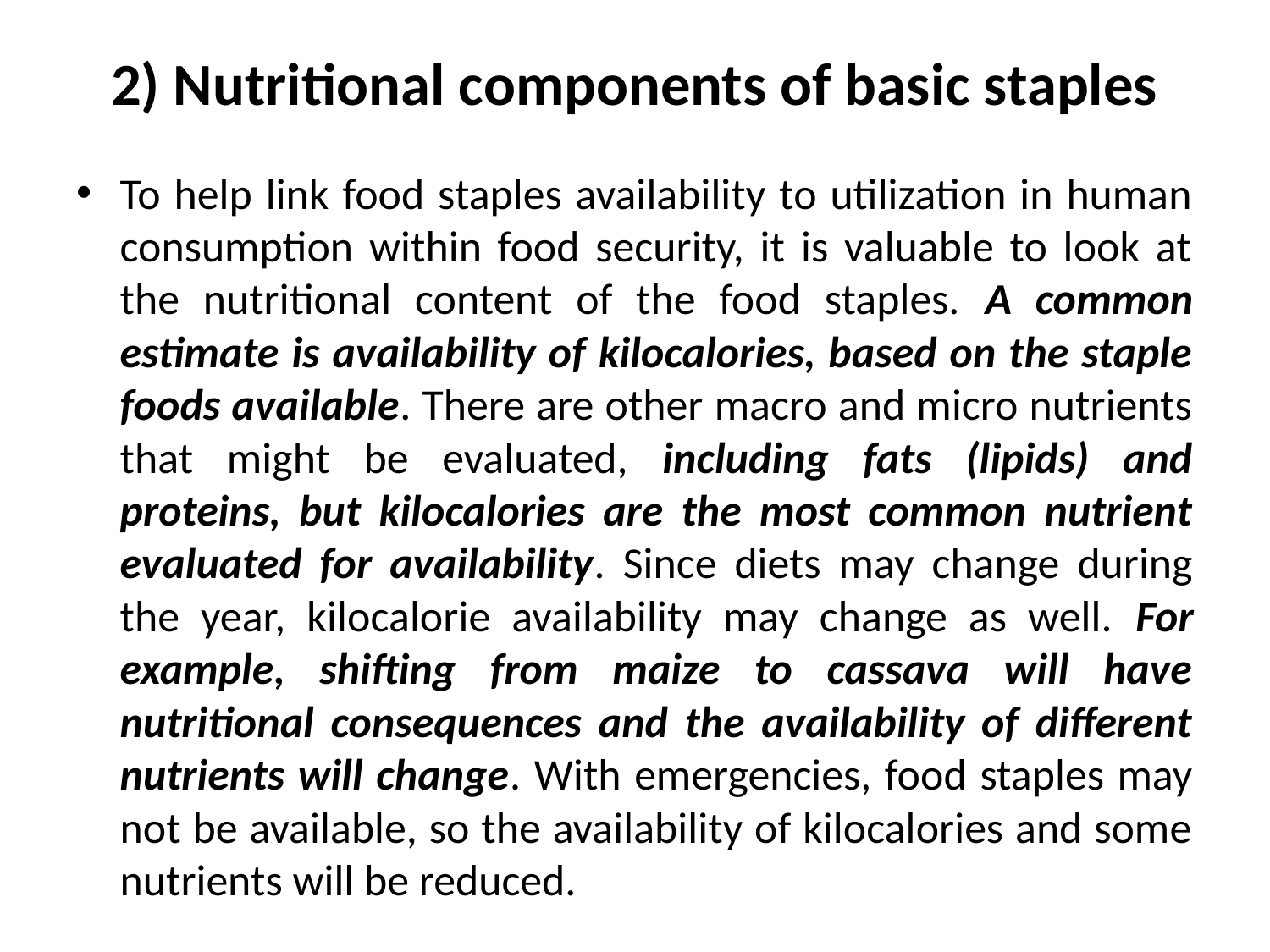

# 2) Nutritional components of basic staples
To help link food staples availability to utilization in human consumption within food security, it is valuable to look at the nutritional content of the food staples. A common estimate is availability of kilocalories, based on the staple foods available. There are other macro and micro nutrients that might be evaluated, including fats (lipids) and proteins, but kilocalories are the most common nutrient evaluated for availability. Since diets may change during the year, kilocalorie availability may change as well. For example, shifting from maize to cassava will have nutritional consequences and the availability of different nutrients will change. With emergencies, food staples may not be available, so the availability of kilocalories and some nutrients will be reduced.